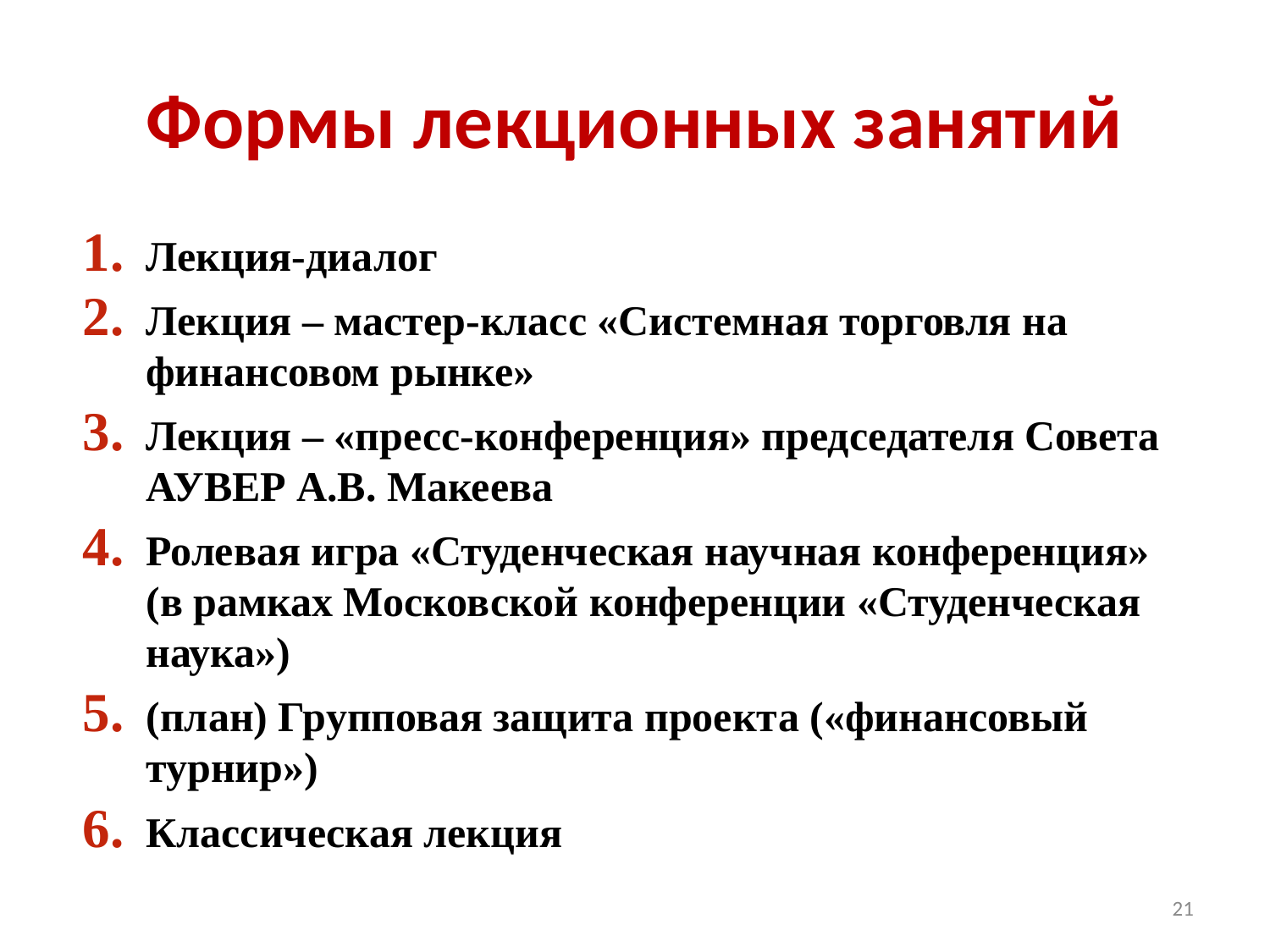

# Формы лекционных занятий
Лекция-диалог
Лекция – мастер-класс «Системная торговля на финансовом рынке»
Лекция – «пресс-конференция» председателя Совета АУВЕР А.В. Макеева
Ролевая игра «Студенческая научная конференция» (в рамках Московской конференции «Студенческая наука»)
(план) Групповая защита проекта («финансовый турнир»)
Классическая лекция

21